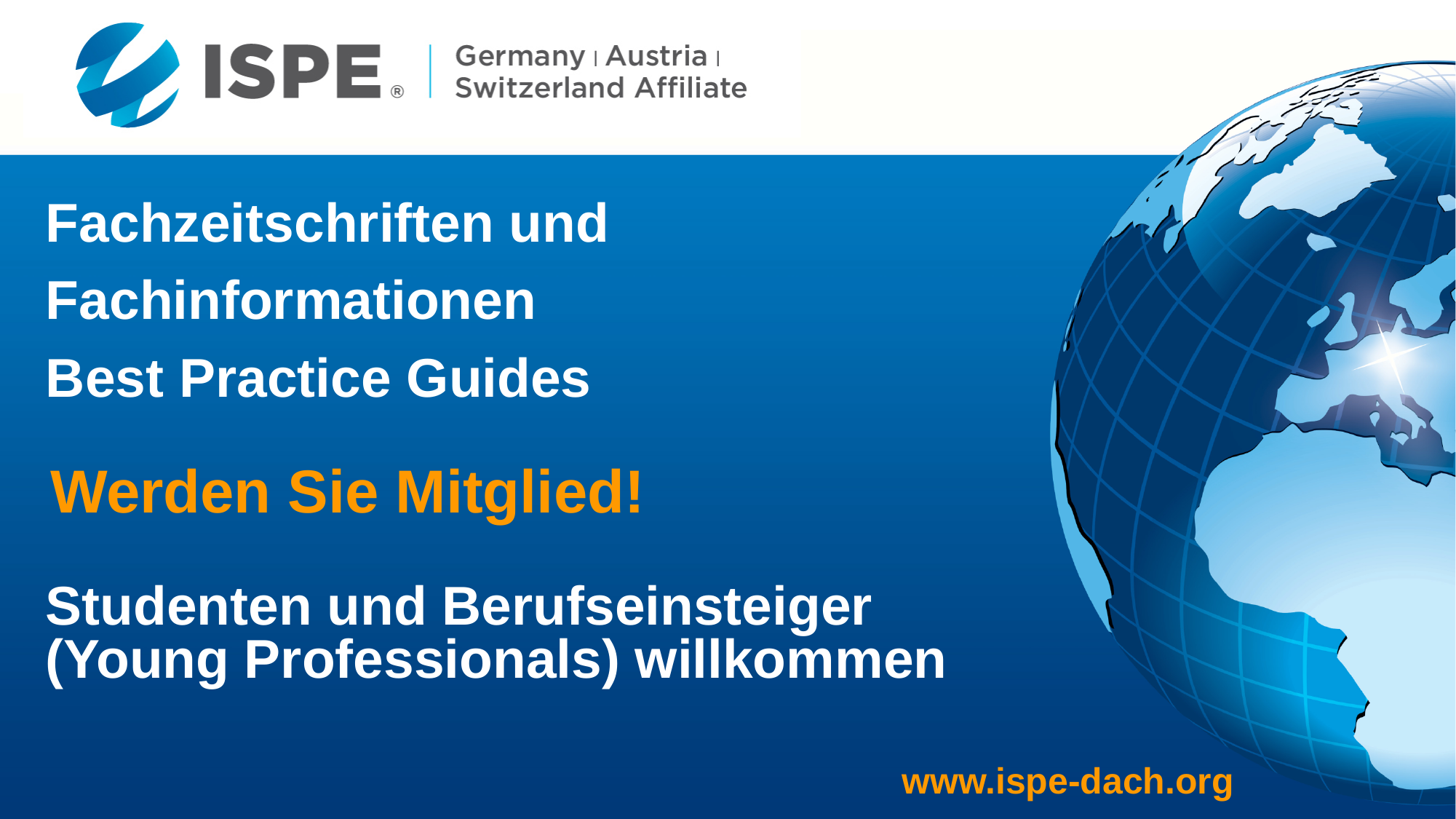

| Fachzeitschriften und |
| --- |
| Fachinformationen |
| --- |
| Best Practice Guides |
| --- |
| Werden Sie Mitglied! |
| --- |
| Studenten und Berufseinsteiger (Young Professionals) willkommen |
| --- |